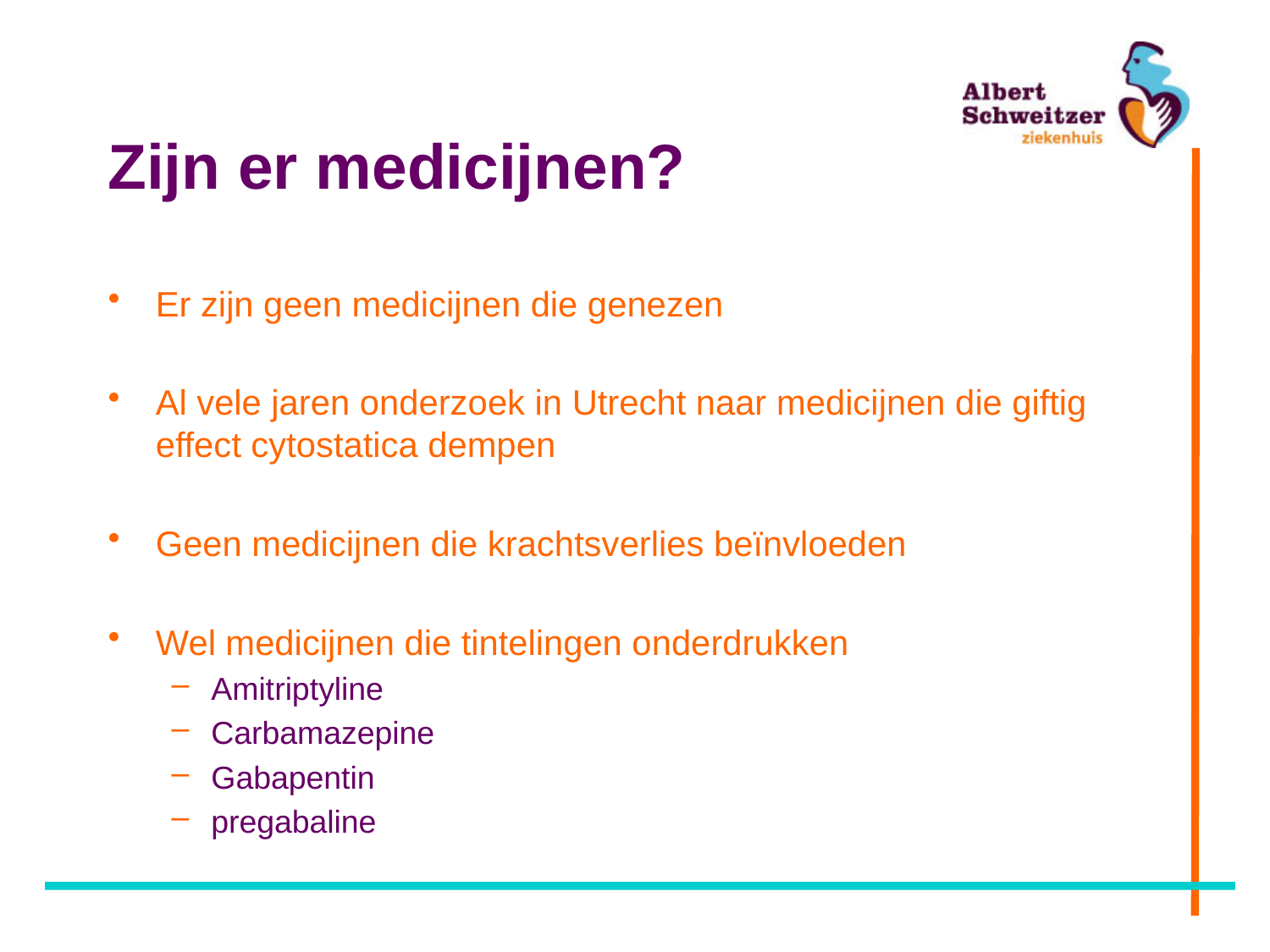

# Zijn er medicijnen?
Er zijn geen medicijnen die genezen

Al vele jaren onderzoek in Utrecht naar medicijnen die giftig effect cytostatica dempen

Geen medicijnen die krachtsverlies beïnvloeden

Wel medicijnen die tintelingen onderdrukken
Amitriptyline
Carbamazepine
Gabapentin
pregabaline